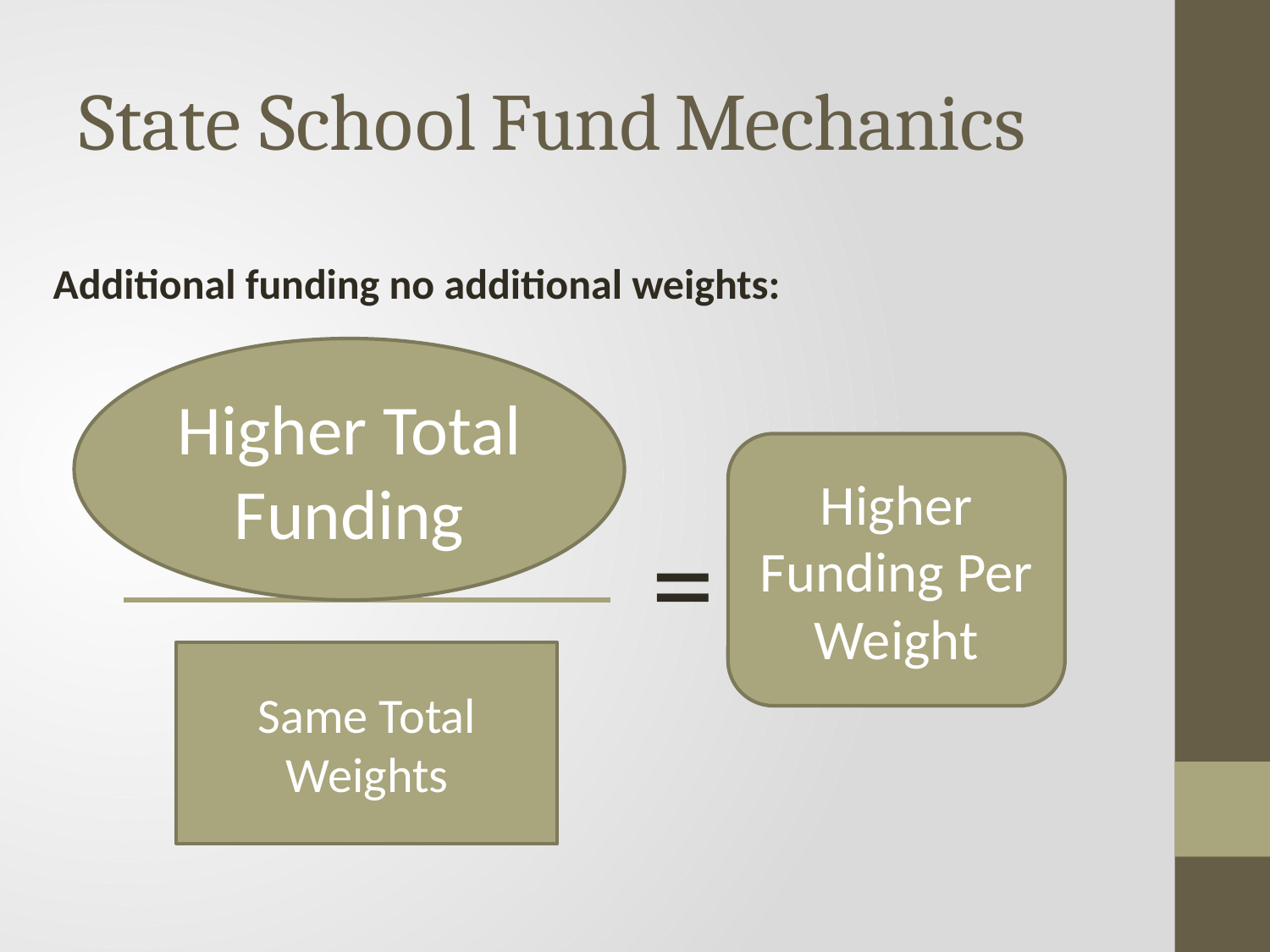

# State School Fund Mechanics
Additional funding no additional weights:
Higher Total Funding
Higher Funding Per Weight
=
Same Total Weights